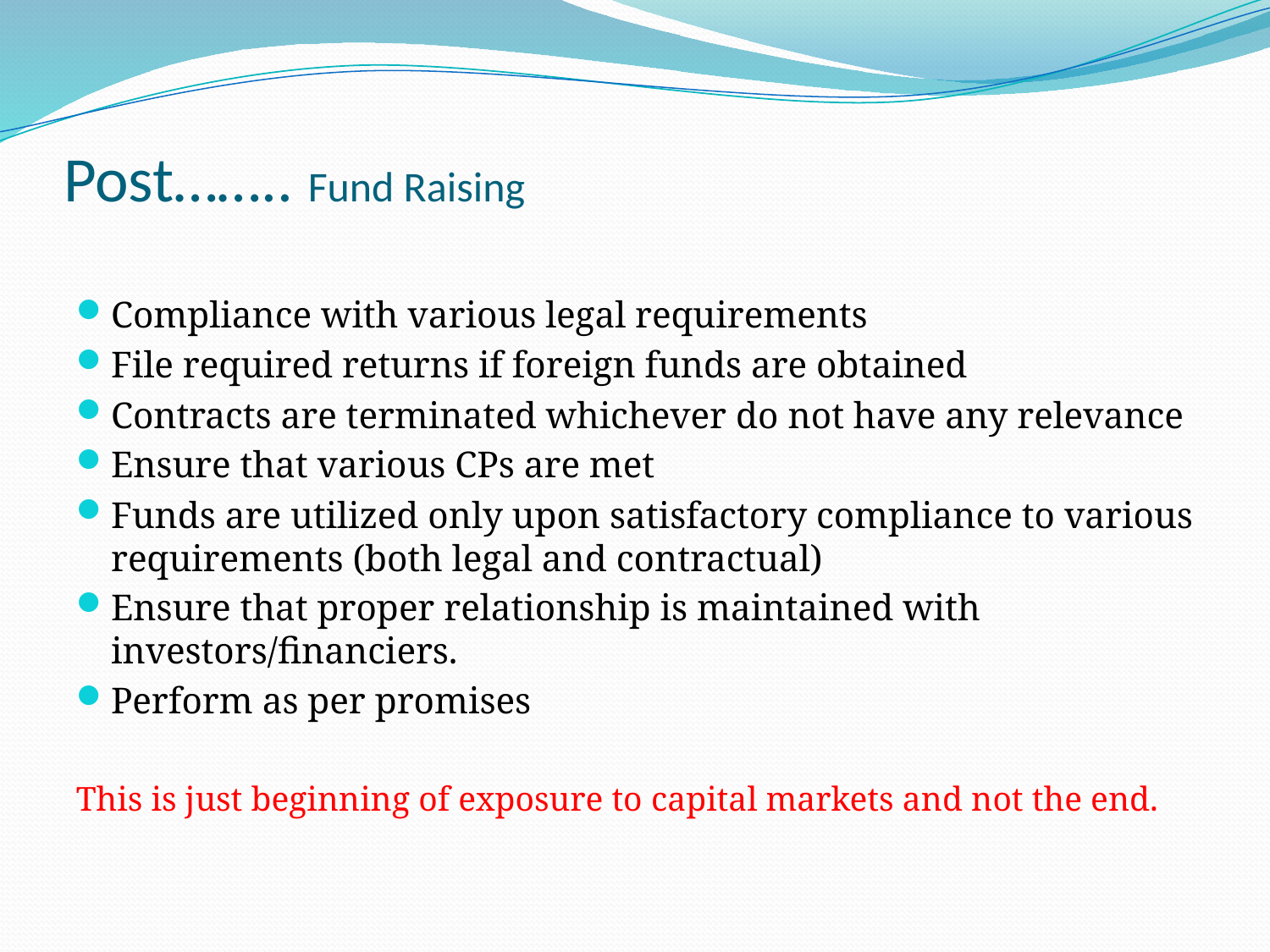

# Post…….. Fund Raising

Compliance with various legal requirements
File required returns if foreign funds are obtained
Contracts are terminated whichever do not have any relevance
Ensure that various CPs are met
Funds are utilized only upon satisfactory compliance to various requirements (both legal and contractual)
Ensure that proper relationship is maintained with investors/financiers.
Perform as per promises

This is just beginning of exposure to capital markets and not the end.